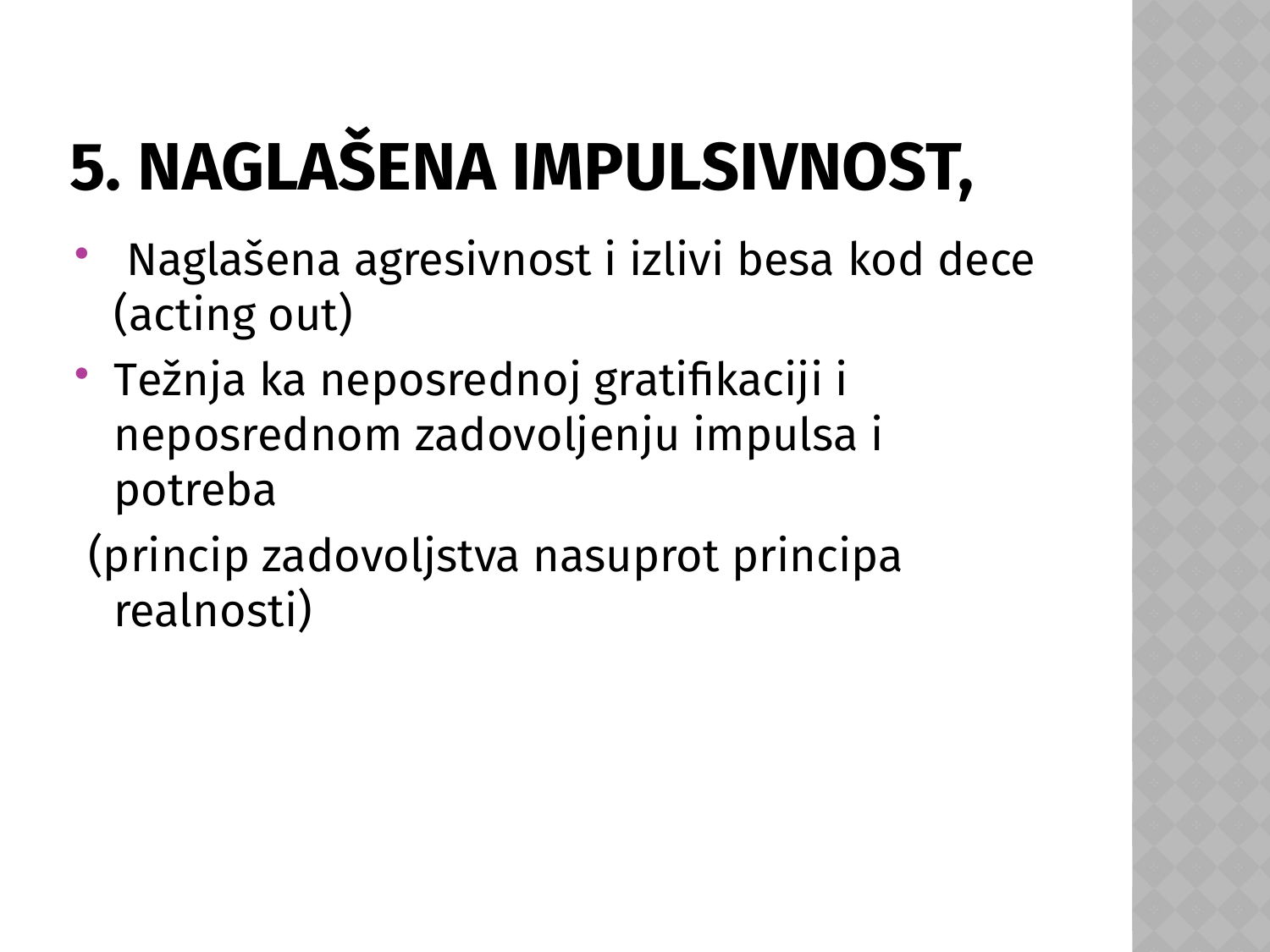

# 5. Naglašena impulsivnost,
 Naglašena agresivnost i izlivi besa kod dece (acting out)
Težnja ka neposrednoj gratifikaciji i neposrednom zadovoljenju impulsa i potreba
 (princip zadovoljstva nasuprot principa realnosti)